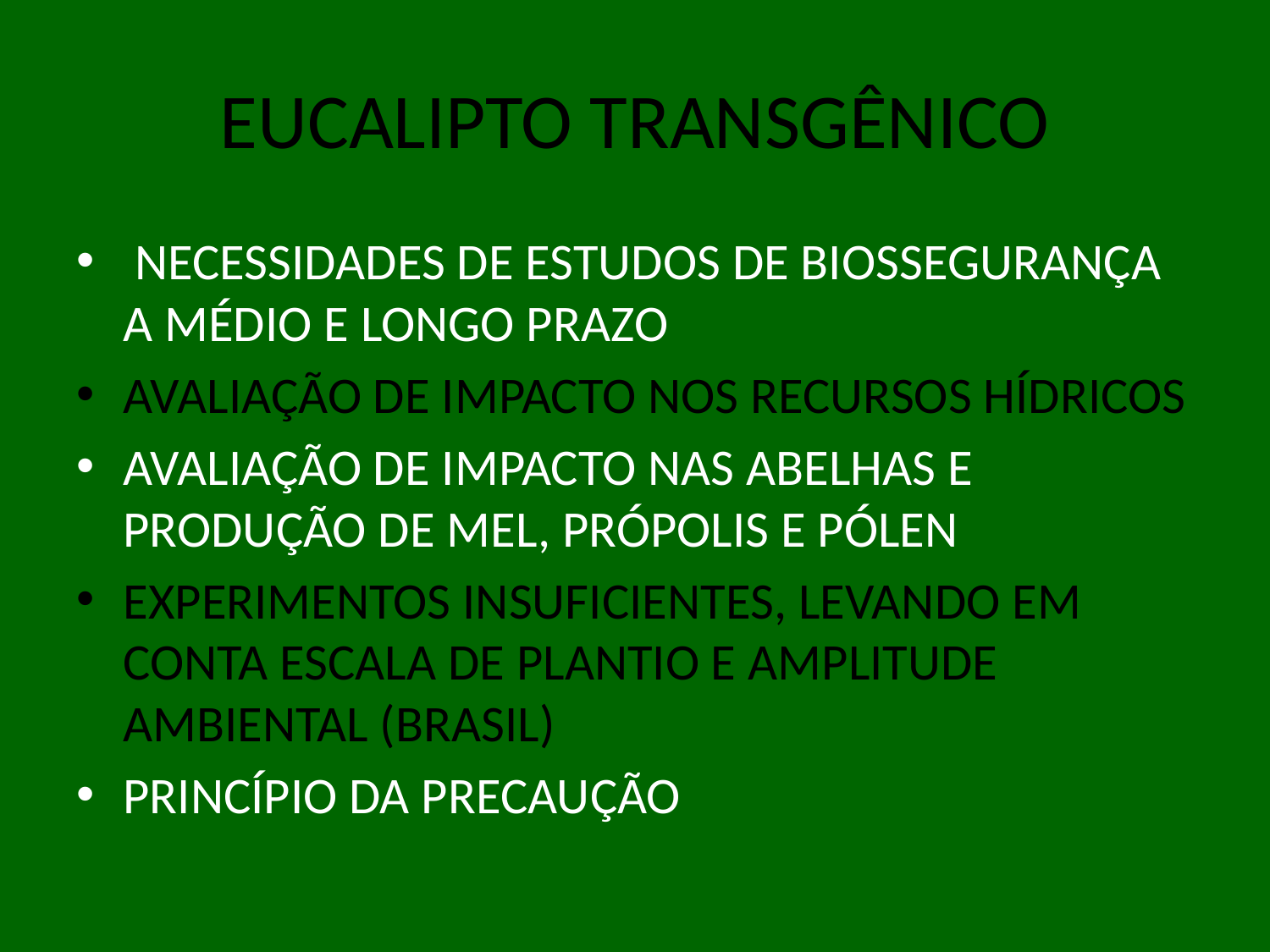

# EUCALIPTO TRANSGÊNICO
 NECESSIDADES DE ESTUDOS DE BIOSSEGURANÇA A MÉDIO E LONGO PRAZO
AVALIAÇÃO DE IMPACTO NOS RECURSOS HÍDRICOS
AVALIAÇÃO DE IMPACTO NAS ABELHAS E PRODUÇÃO DE MEL, PRÓPOLIS E PÓLEN
Experimentos insuficientes, levando em conta escala de plantio e amplitude ambiental (Brasil)
PRINCÍPIO DA PRECAUÇÃO